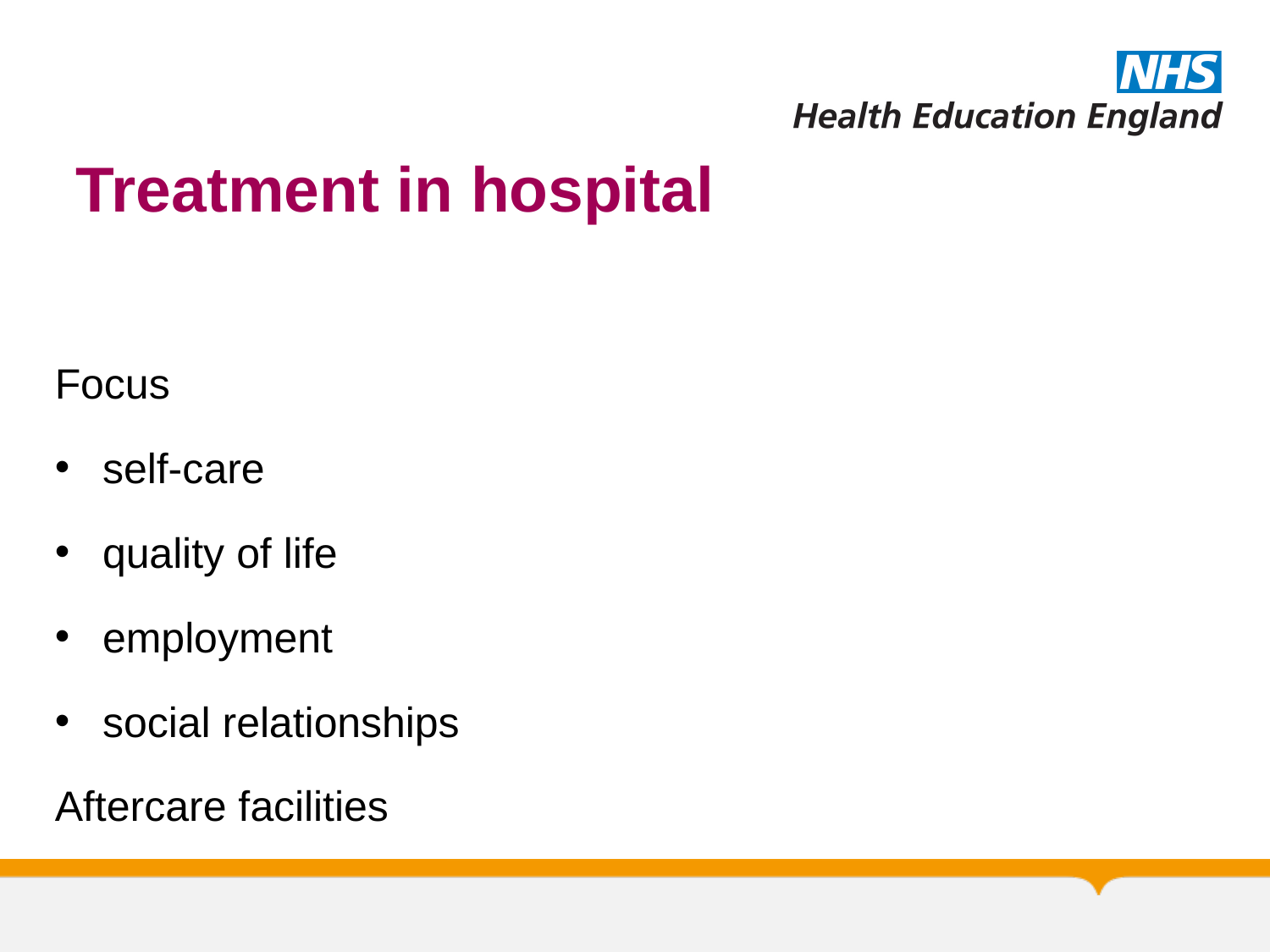

# Treatment in hospital

Focus
self-care
quality of life
employment
social relationships
Aftercare facilities